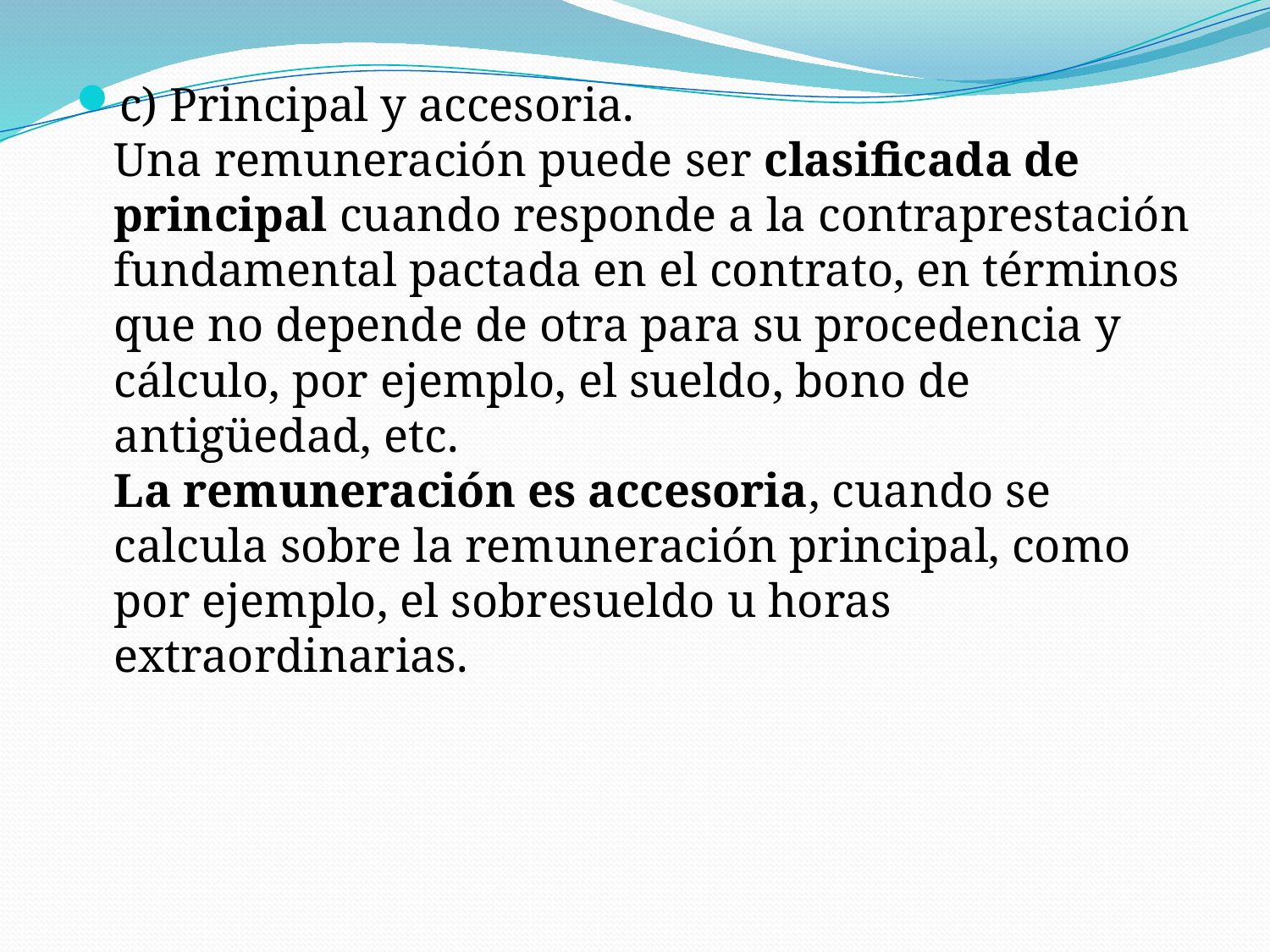

c) Principal y accesoria.
Una remuneración puede ser clasificada de principal cuando responde a la contraprestación fundamental pactada en el contrato, en términos que no depende de otra para su procedencia y cálculo, por ejemplo, el sueldo, bono de antigüedad, etc.
La remuneración es accesoria, cuando se calcula sobre la remuneración principal, como por ejemplo, el sobresueldo u horas extraordinarias.